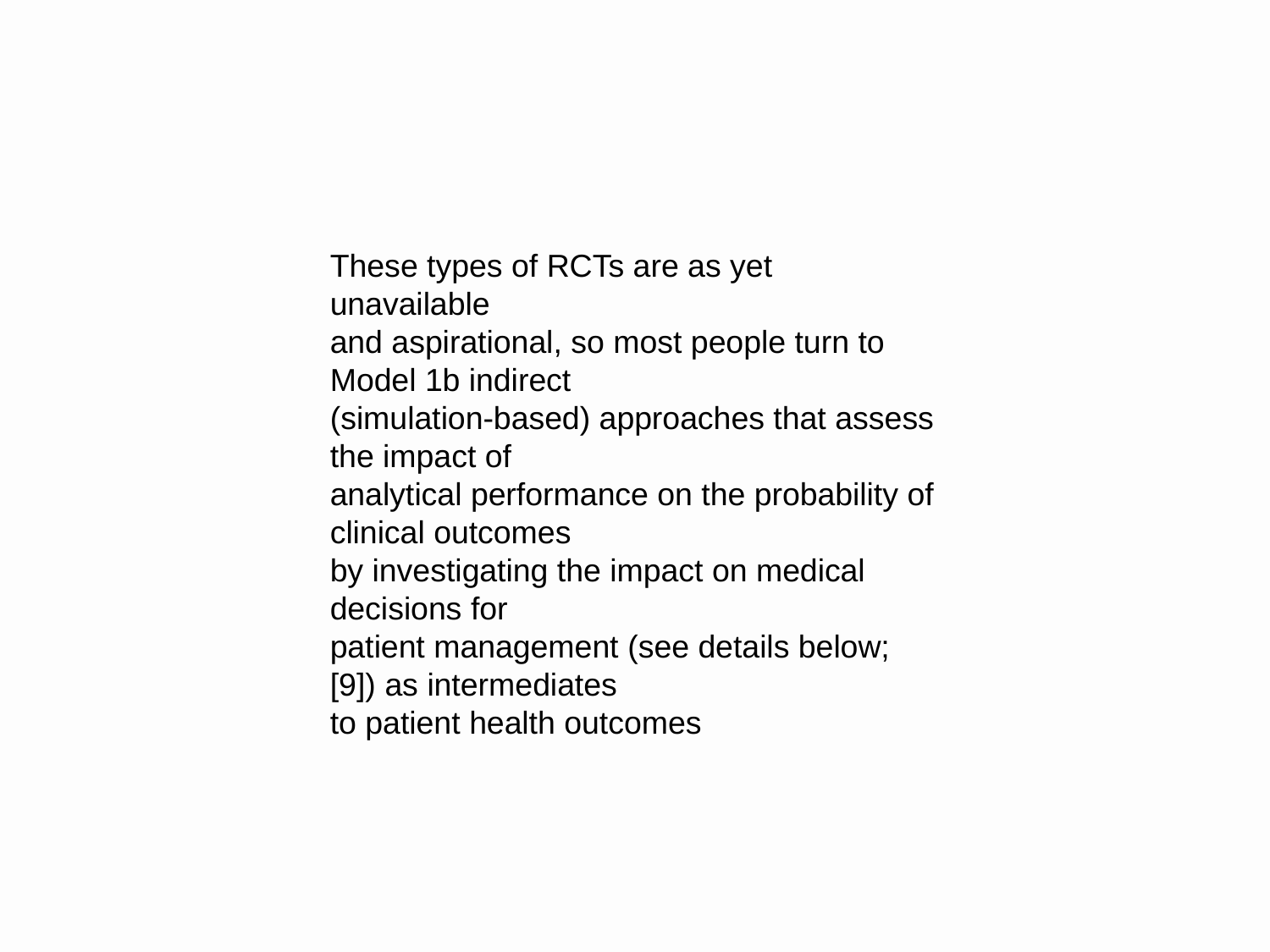

These types of RCTs are as yet unavailable
and aspirational, so most people turn to Model 1b indirect
(simulation-based) approaches that assess the impact of
analytical performance on the probability of clinical outcomes
by investigating the impact on medical decisions for
patient management (see details below; [9]) as intermediates
to patient health outcomes